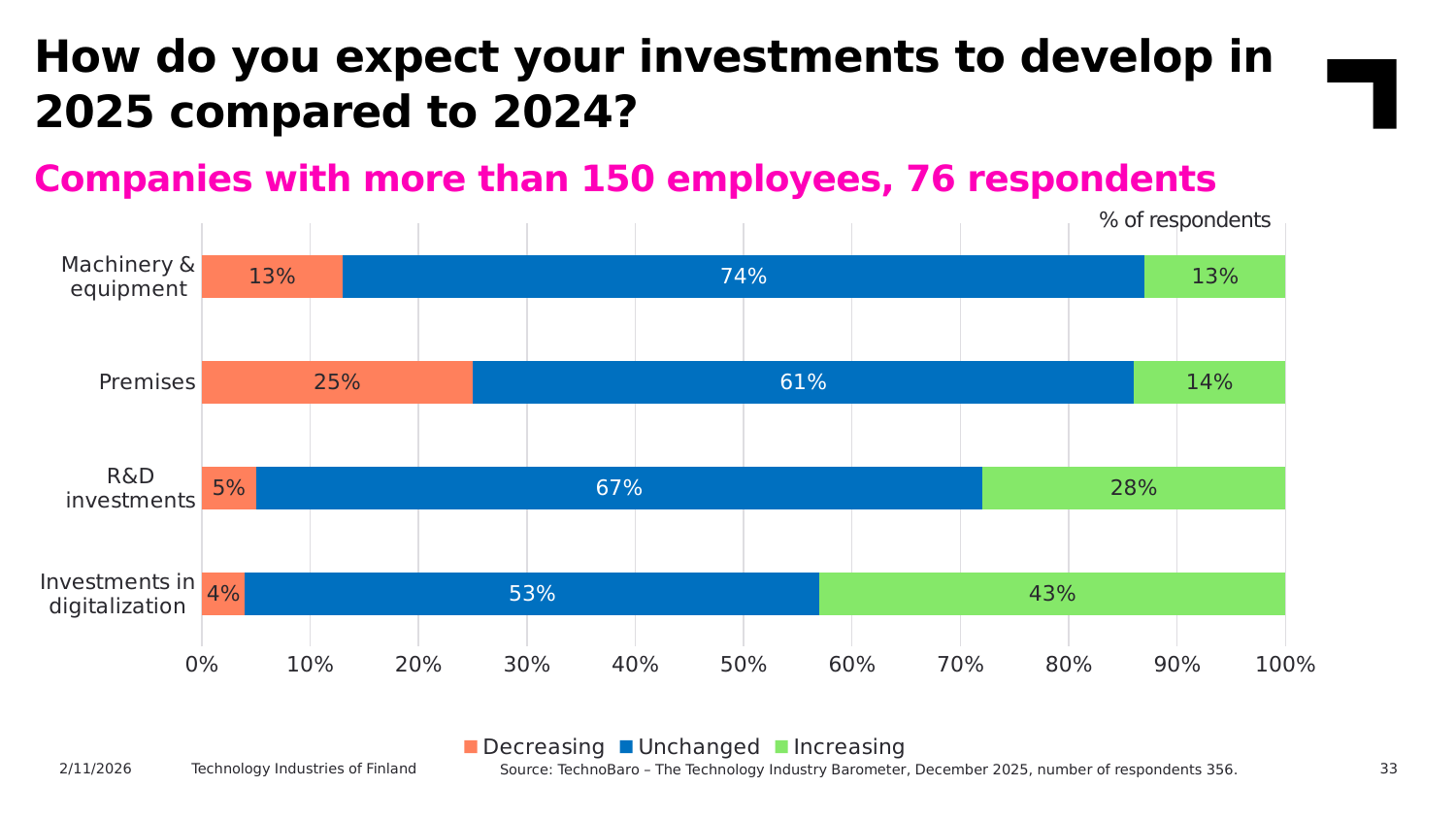

How do you expect your investments to develop in 2025 compared to 2024?
Companies with more than 150 employees, 76 respondents

### Chart

| Category | Decreasing | Unchanged | Increasing |
|---|---|---|---|
| Investments in digitalization | 0.04 | 0.53 | 0.43 |
| R&D investments | 0.05 | 0.67 | 0.28 |
| Premises | 0.25 | 0.61 | 0.14 |
| Machinery & equipment | 0.13 | 0.74 | 0.13 |
% of respondents
2/11/2026
Technology Industries of Finland
33
Source: TechnoBaro – The Technology Industry Barometer, December 2025, number of respondents 356.